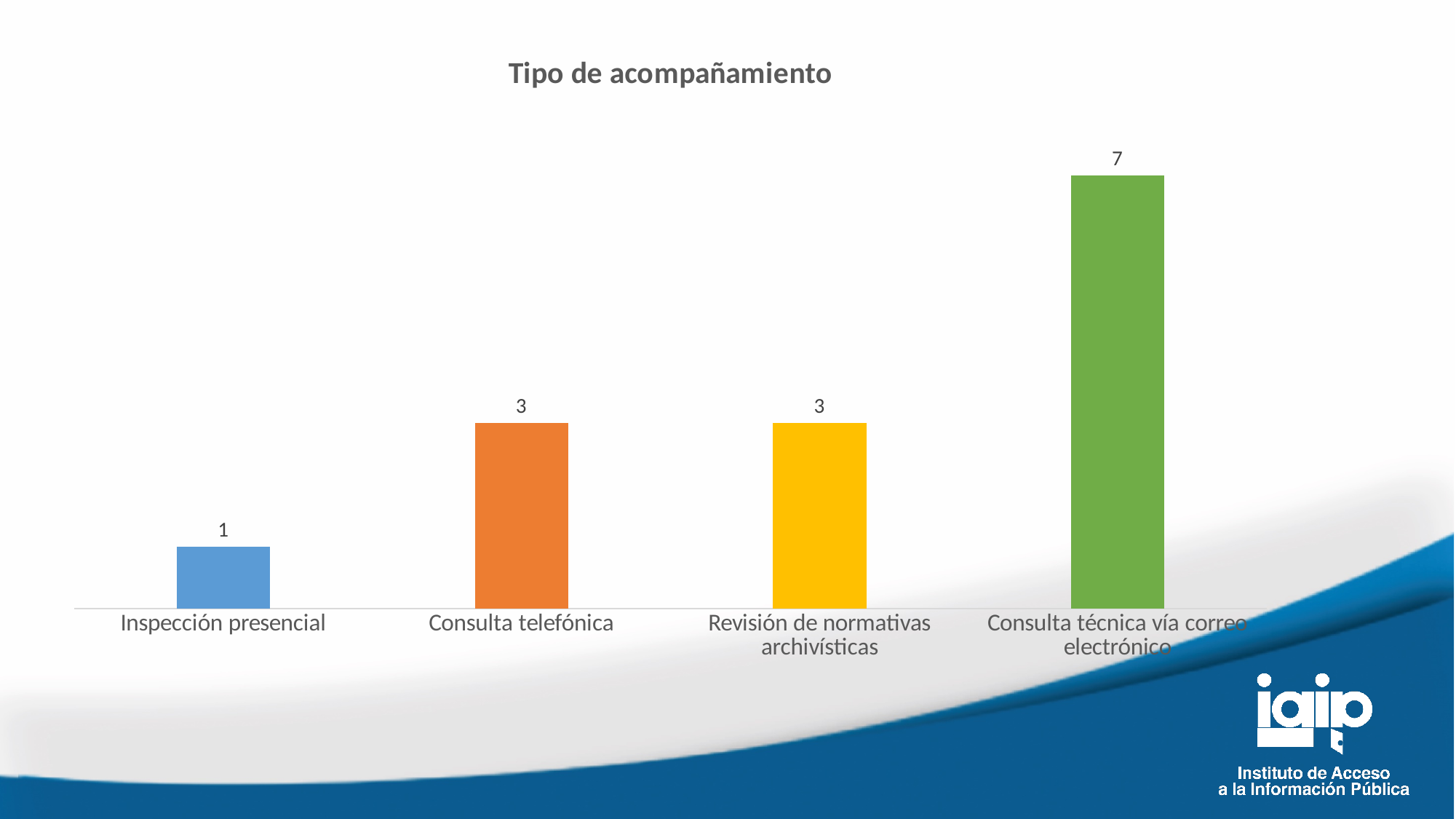

### Chart:

| Category | Tipo de acompañamiento |
|---|---|
| Inspección presencial | 1.0 |
| Consulta telefónica | 3.0 |
| Revisión de normativas archivísticas | 3.0 |
| Consulta técnica vía correo electrónico | 7.0 |